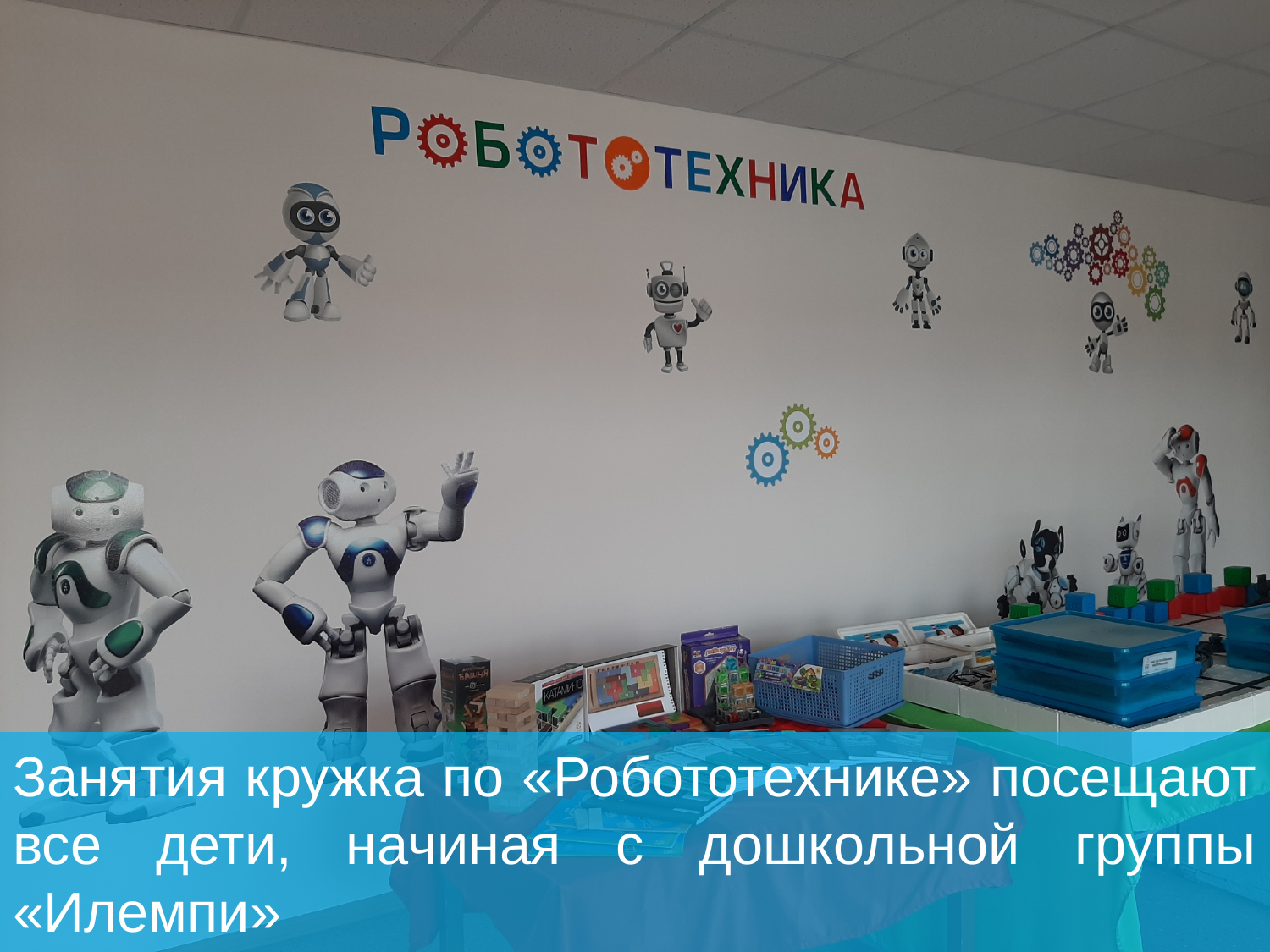

# Занятия кружка по «Робототехнике» посещают все дети, начиная с дошкольной группы «Илемпи»